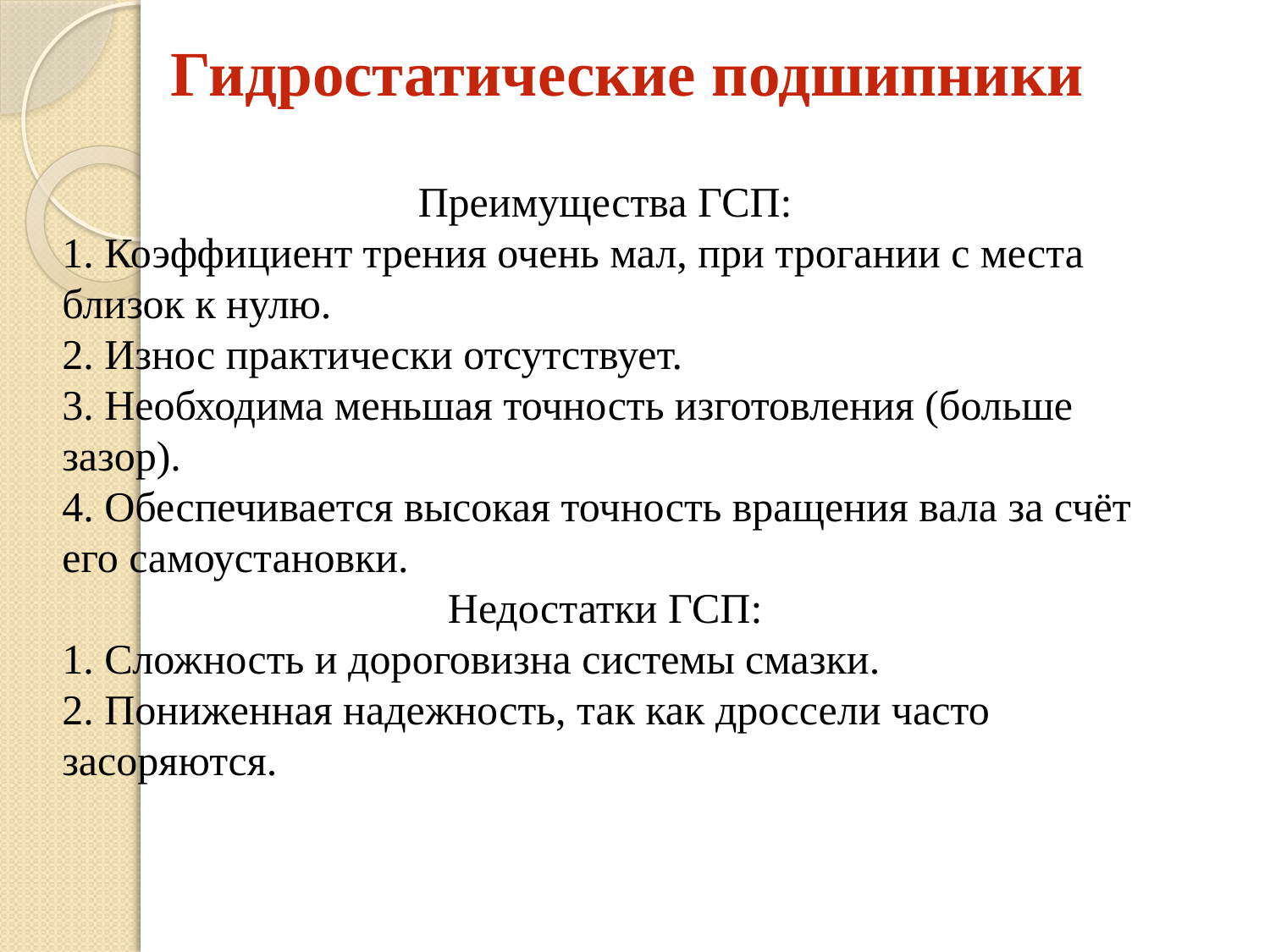

Гидростатические подшипники

Преимущества ГСП:
1. Коэффициент трения очень мал, при трогании с места близок к нулю.
2. Износ практически отсутствует.
3. Необходима меньшая точность изготовления (больше зазор).
4. Обеспечивается высокая точность вращения вала за счёт его самоустановки.
Недостатки ГСП:
1. Сложность и дороговизна системы смазки.
2. Пониженная надежность, так как дроссели часто засоряются.